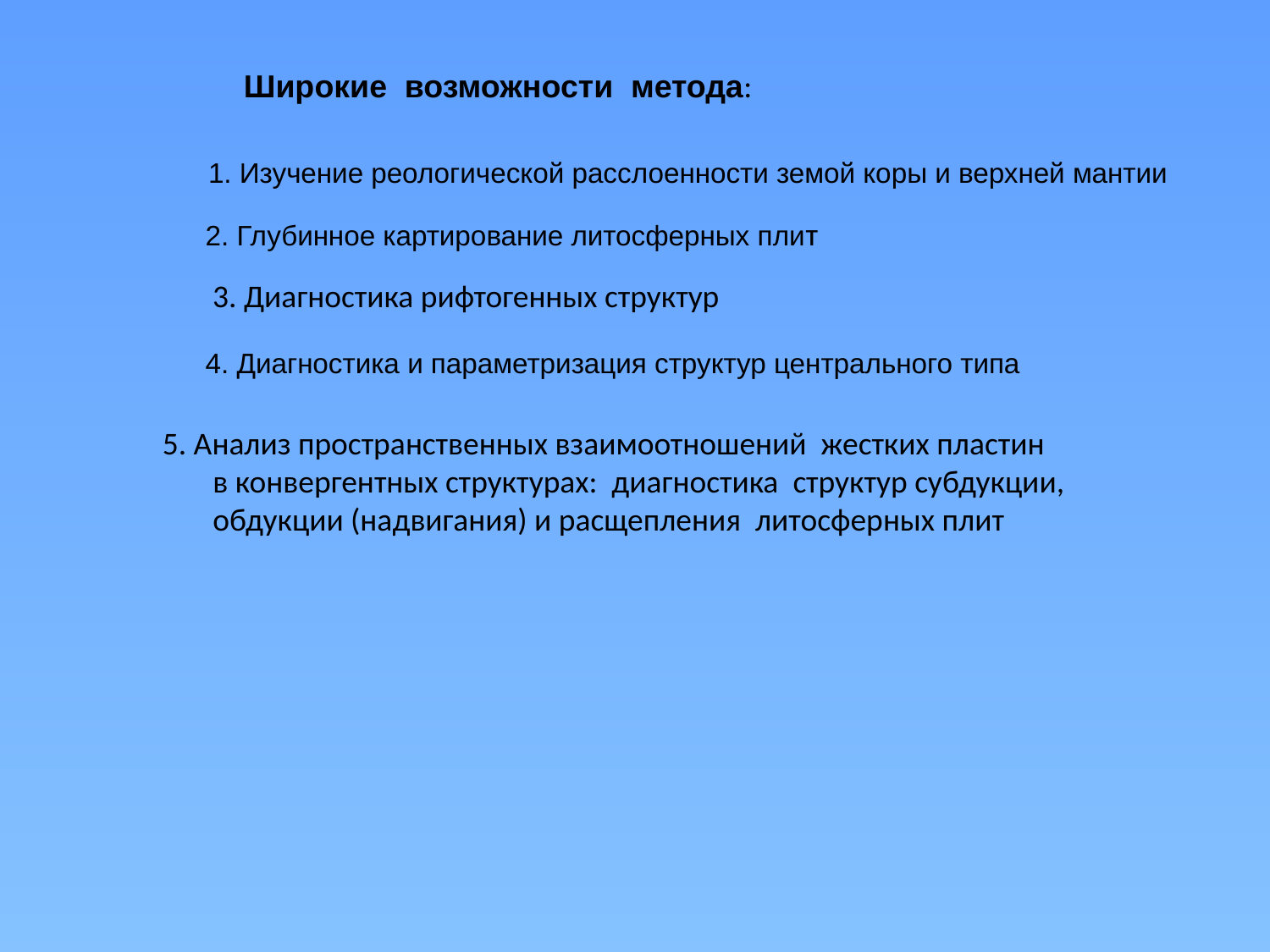

Широкие  возможности  метода:
1. Изучение реологической расслоенности земой коры и верхней мантии
2. Глубинное картирование литосферных плит
3. Диагностика рифтогенных структур
4. Диагностика и параметризация структур центрального типа
5. Анализ пространственных взаимоотношений  жестких пластин
       в конвергентных структурах:  диагностика  структур субдукции,
       обдукции (надвигания) и расщепления  литосферных плит